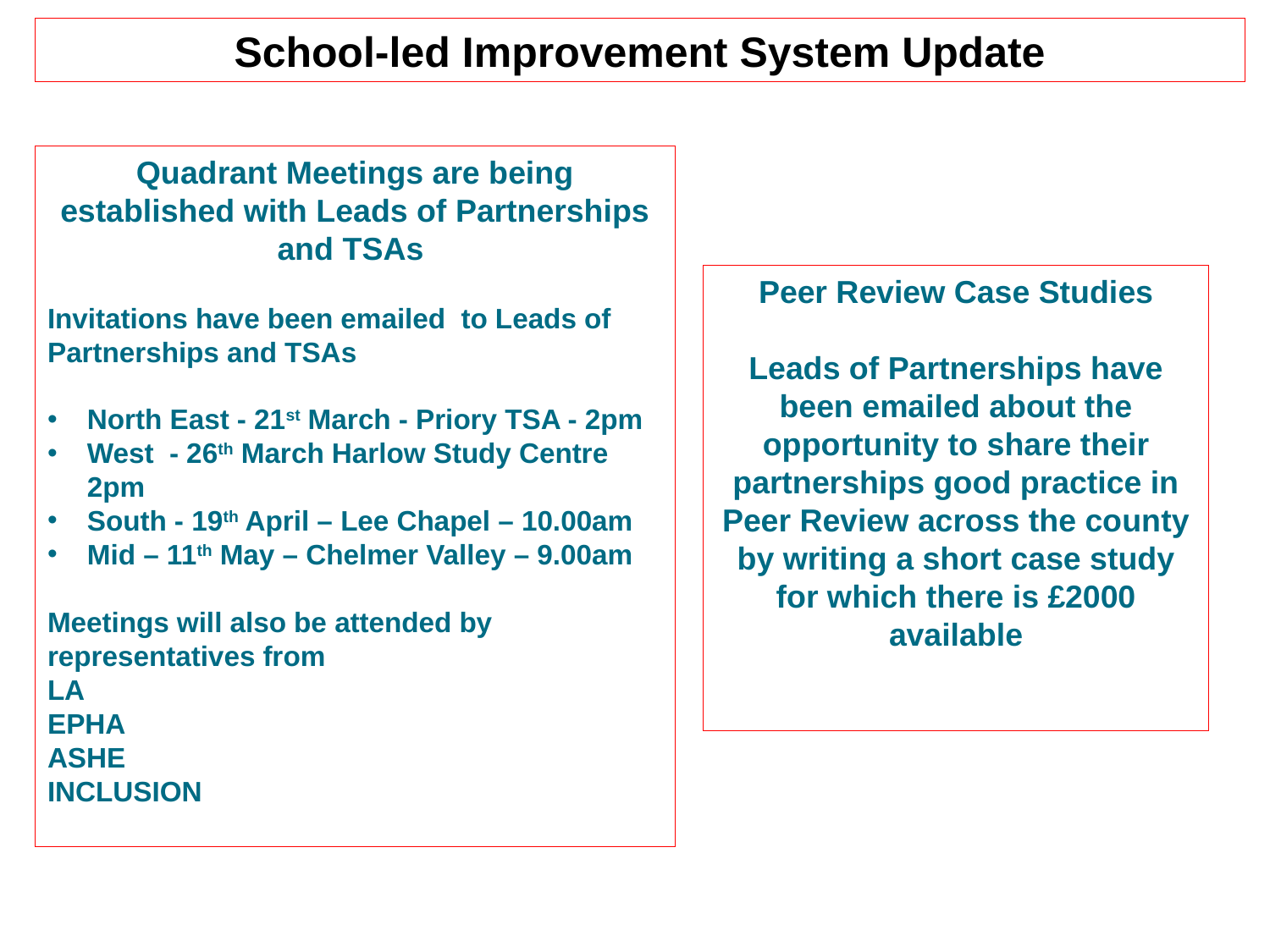

School-led Improvement System Update
Quadrant Meetings are being established with Leads of Partnerships and TSAs

Invitations have been emailed  to Leads of Partnerships and TSAs

North East - 21st March - Priory TSA - 2pm
West  - 26th March Harlow Study Centre 2pm
South - 19th April – Lee Chapel – 10.00am
Mid – 11th May – Chelmer Valley – 9.00am

Meetings will also be attended by representatives from
LA
EPHA
ASHE
INCLUSION

Peer Review Case Studies

Leads of Partnerships have been emailed about the opportunity to share their partnerships good practice in Peer Review across the county by writing a short case study for which there is £2000 available